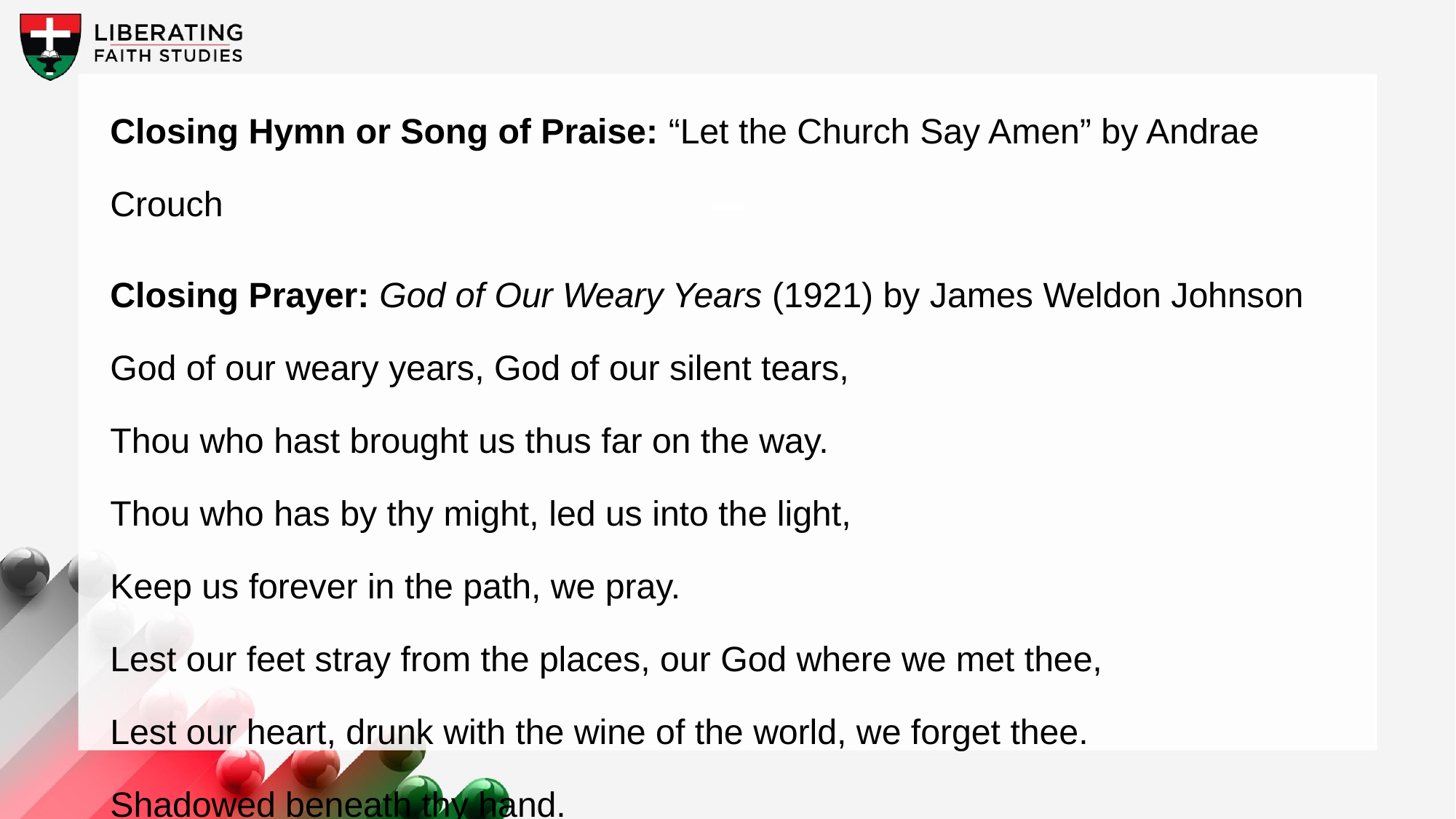

Closing Hymn or Song of Praise: “Let the Church Say Amen” by Andrae Crouch
Closing Prayer: God of Our Weary Years (1921) by James Weldon Johnson
God of our weary years, God of our silent tears,
Thou who hast brought us thus far on the way.
Thou who has by thy might, led us into the light,
Keep us forever in the path, we pray.
Lest our feet stray from the places, our God where we met thee,
Lest our heart, drunk with the wine of the world, we forget thee.
Shadowed beneath thy hand.
May we forever stand.
True to our God, true to our native land!